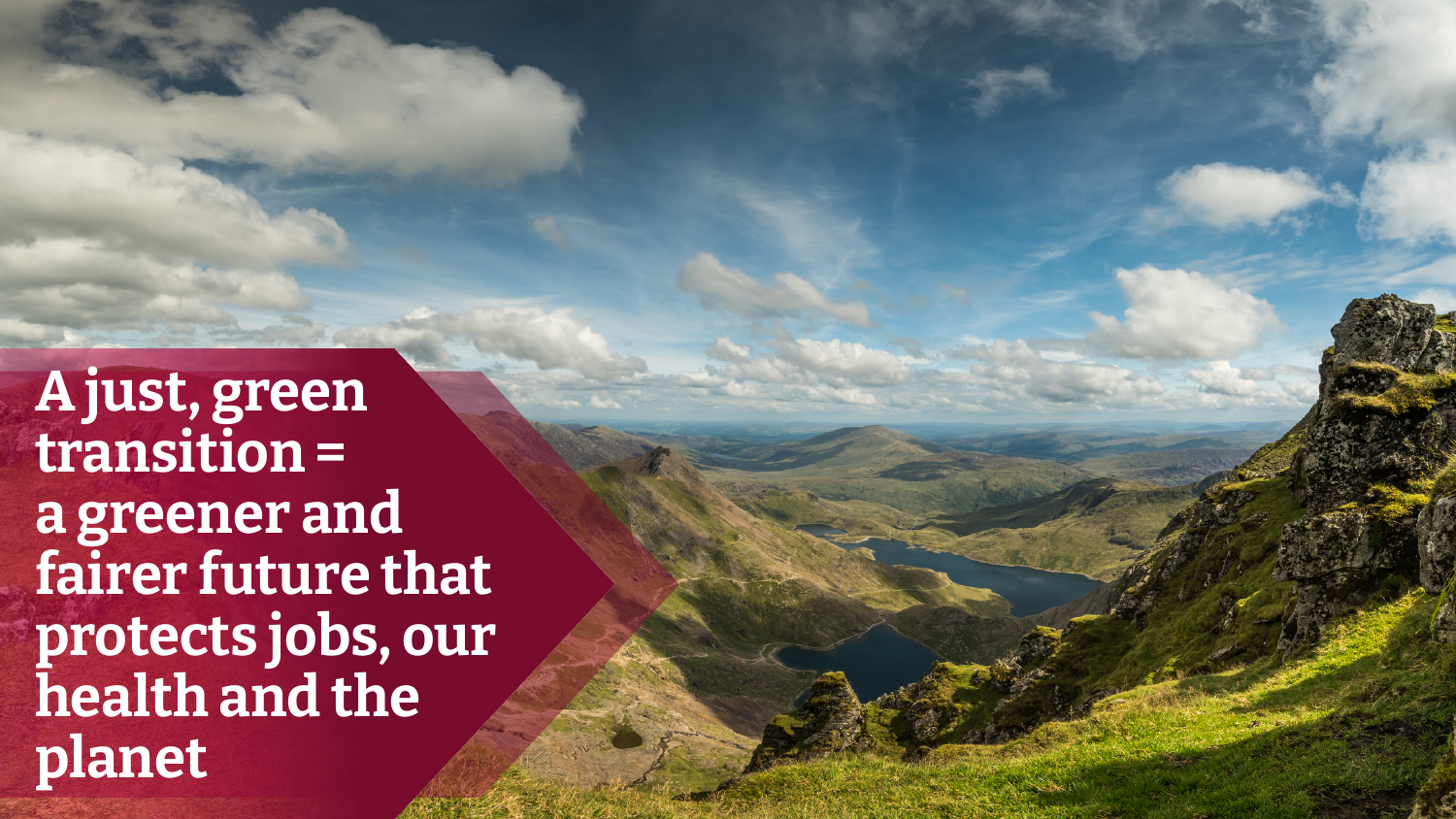

A just, green transition =
a greener and fairer future that protects jobs, our health and the planet